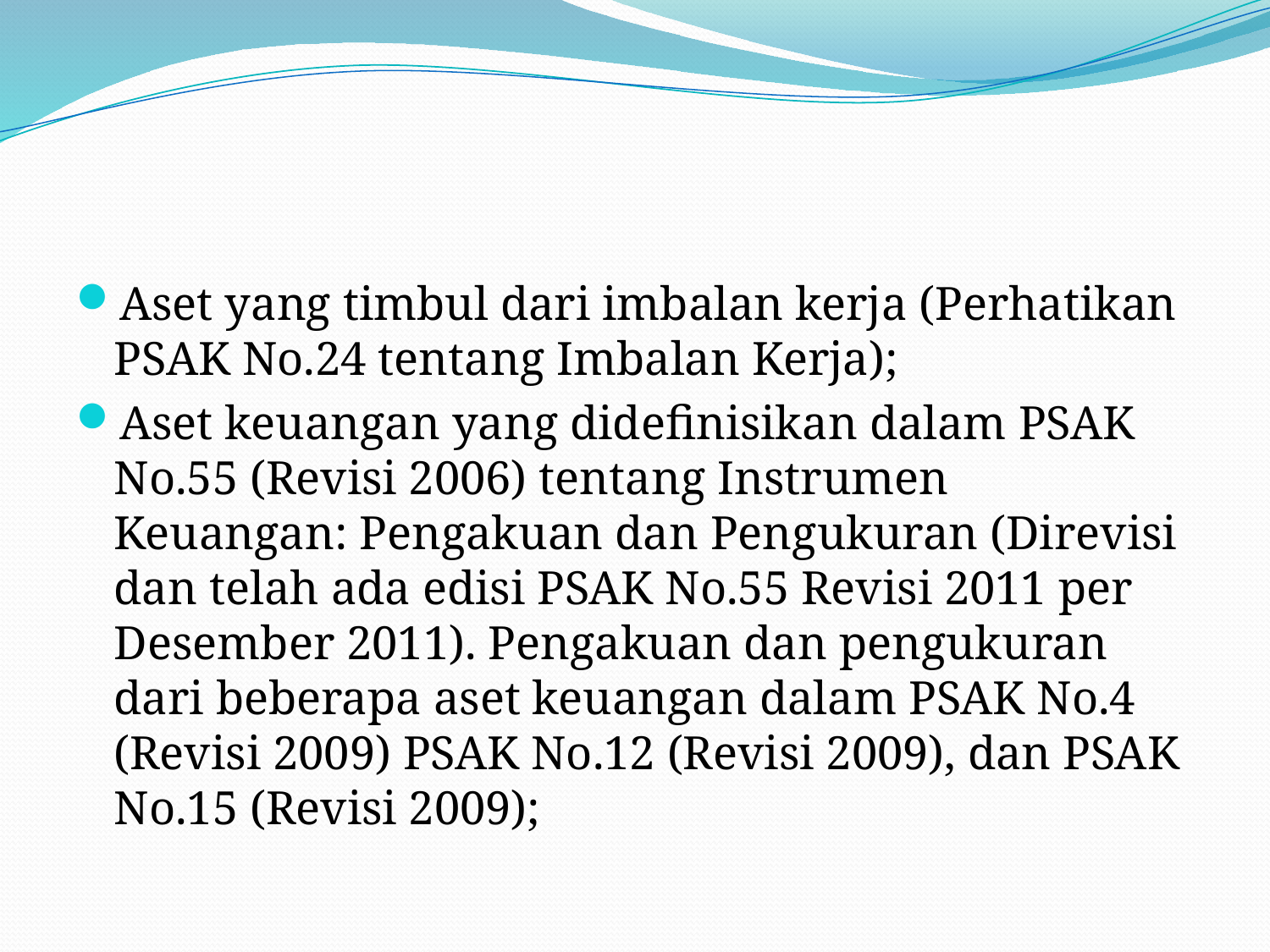

#
Aset yang timbul dari imbalan kerja (Perhatikan PSAK No.24 tentang Imbalan Kerja);
Aset keuangan yang didefinisikan dalam PSAK No.55 (Revisi 2006) tentang Instrumen Keuangan: Pengakuan dan Pengukuran (Direvisi dan telah ada edisi PSAK No.55 Revisi 2011 per Desember 2011). Pengakuan dan pengukuran dari beberapa aset keuangan dalam PSAK No.4 (Revisi 2009) PSAK No.12 (Revisi 2009), dan PSAK No.15 (Revisi 2009);